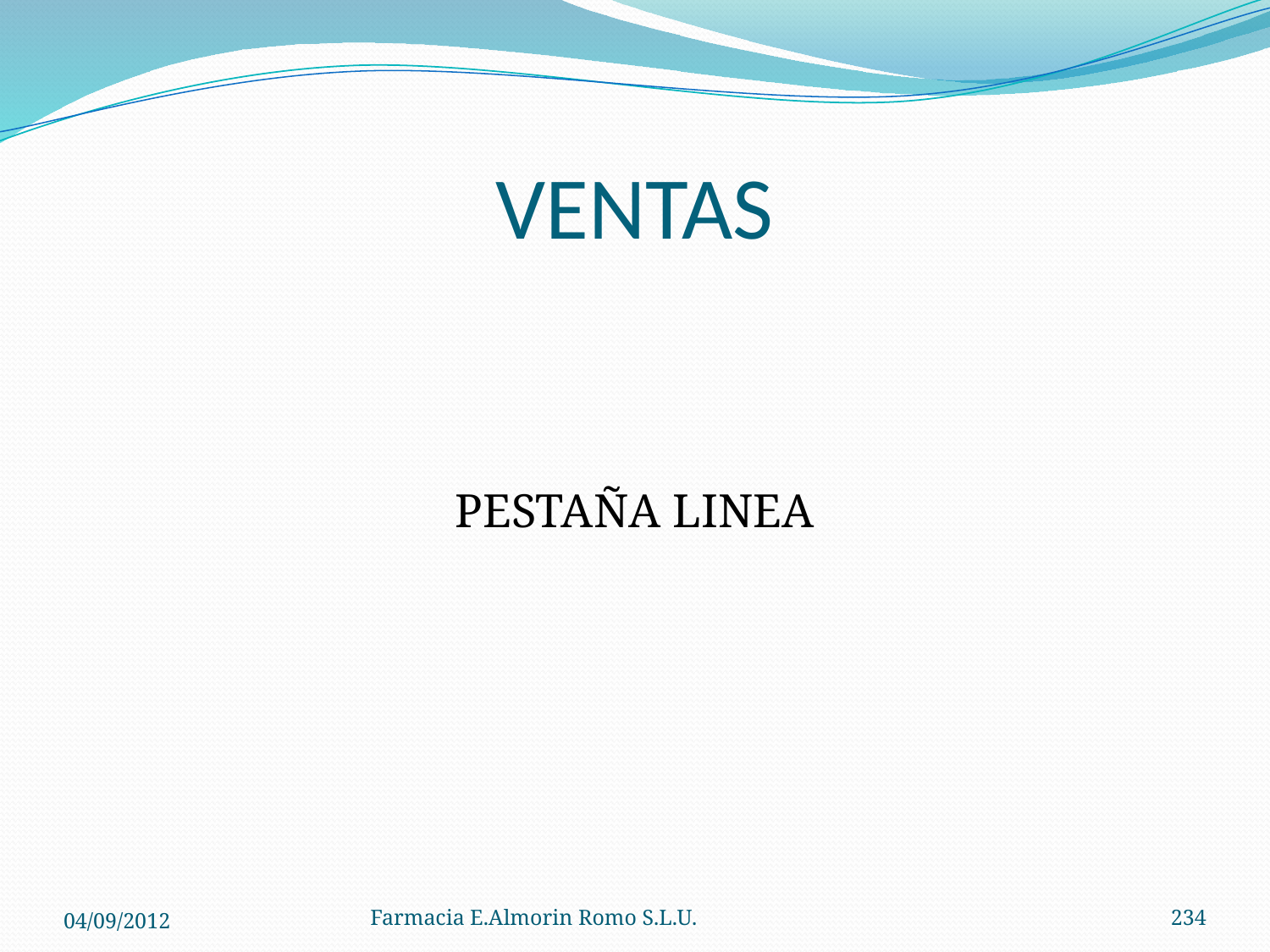

# VENTAS
PESTAÑA LINEA
04/09/2012
Farmacia E.Almorin Romo S.L.U.
234